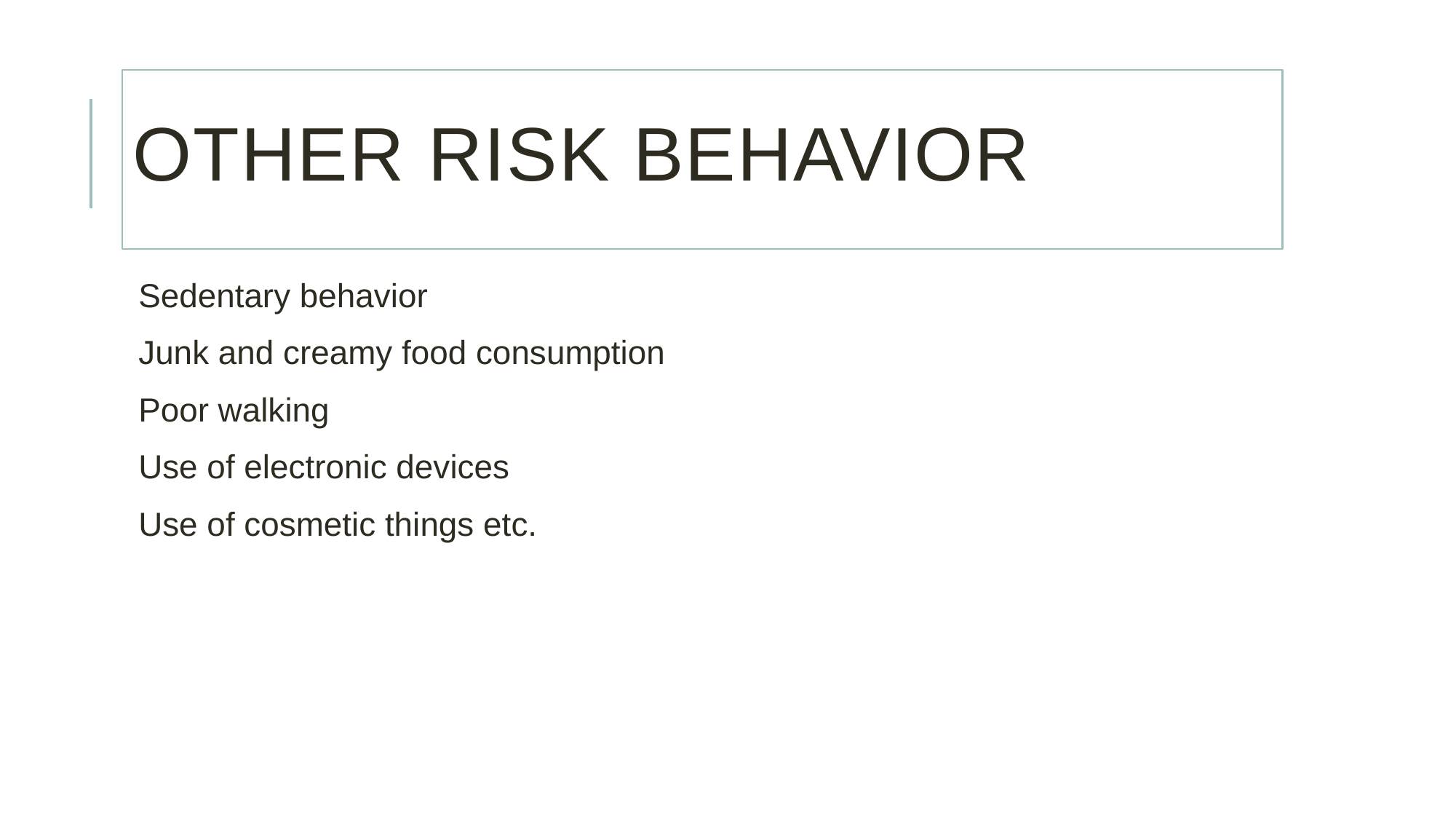

# Other risk behavior
Sedentary behavior
Junk and creamy food consumption
Poor walking
Use of electronic devices
Use of cosmetic things etc.